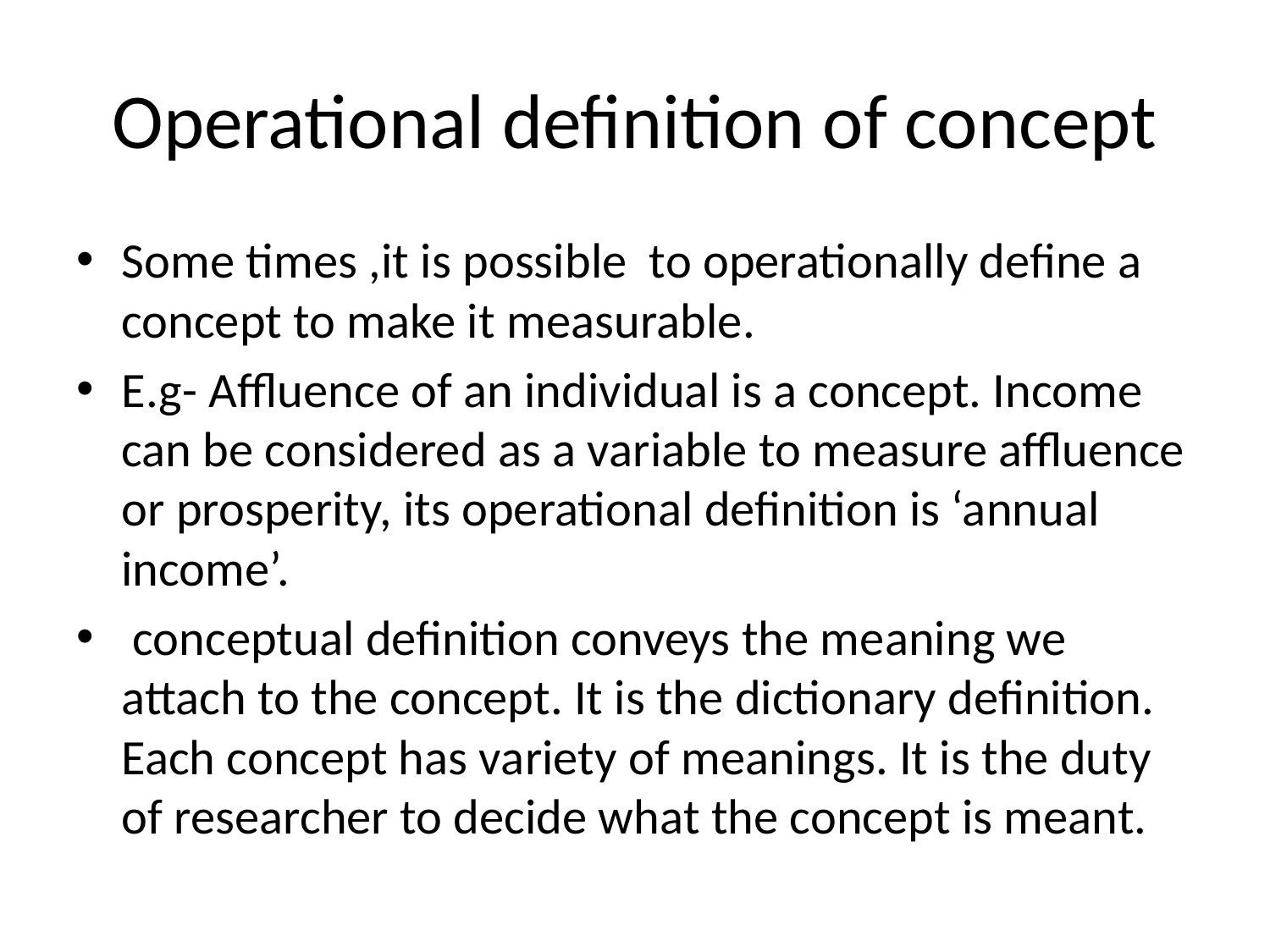

# Operational definition of concept
Some times ,it is possible  to operationally define a concept to make it measurable.
E.g- Affluence of an individual is a concept. Income can be considered as a variable to measure affluence or prosperity, its operational definition is ‘annual income’.
 conceptual definition conveys the meaning we attach to the concept. It is the dictionary definition. Each concept has variety of meanings. It is the duty of researcher to decide what the concept is meant.